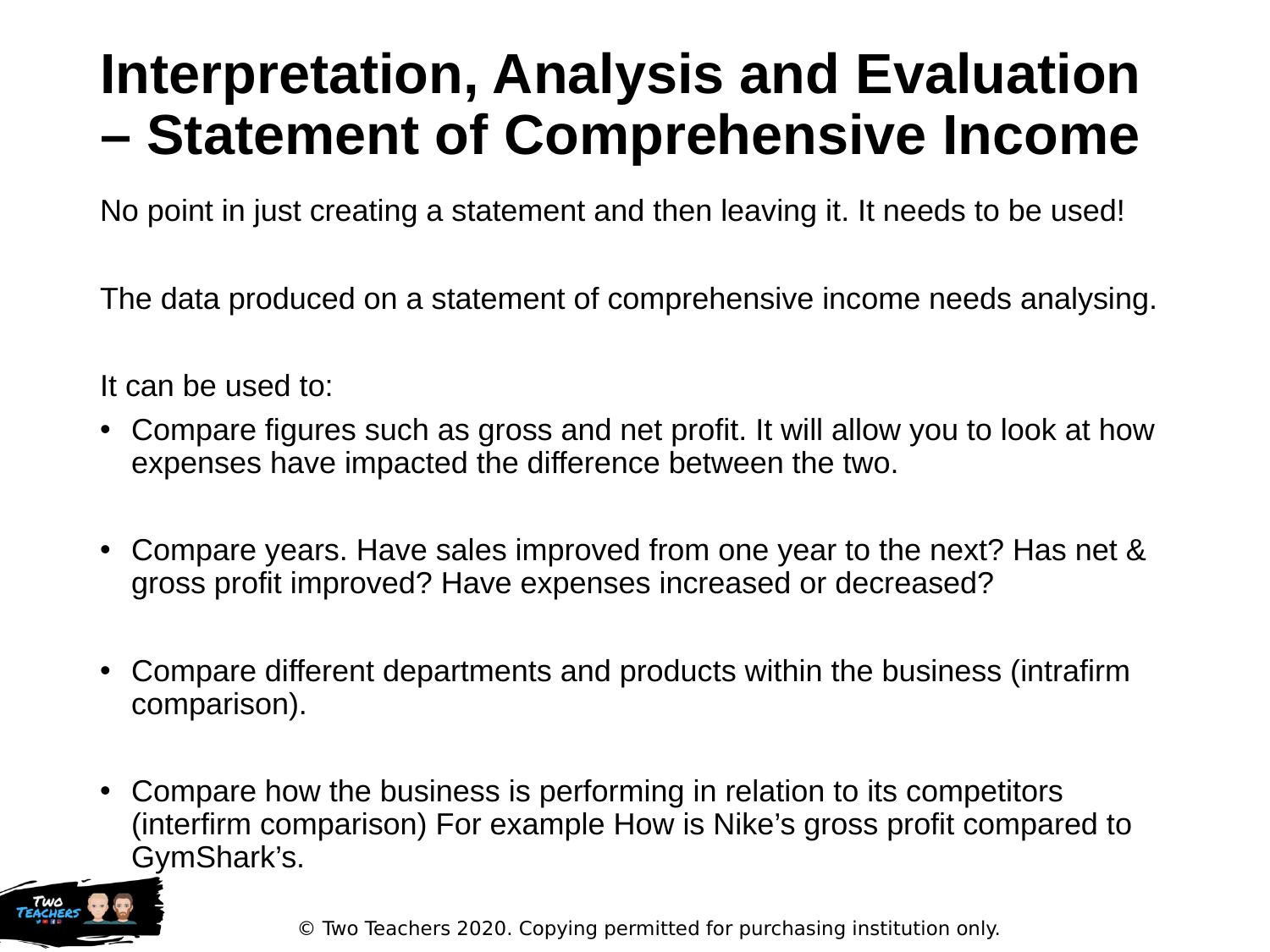

# Interpretation, Analysis and Evaluation – Statement of Comprehensive Income
No point in just creating a statement and then leaving it. It needs to be used!

The data produced on a statement of comprehensive income needs analysing.

It can be used to:
Compare figures such as gross and net profit. It will allow you to look at how expenses have impacted the difference between the two.

Compare years. Have sales improved from one year to the next? Has net & gross profit improved? Have expenses increased or decreased?

Compare different departments and products within the business (intrafirm comparison).

Compare how the business is performing in relation to its competitors (interfirm comparison) For example How is Nike’s gross profit compared to GymShark’s.